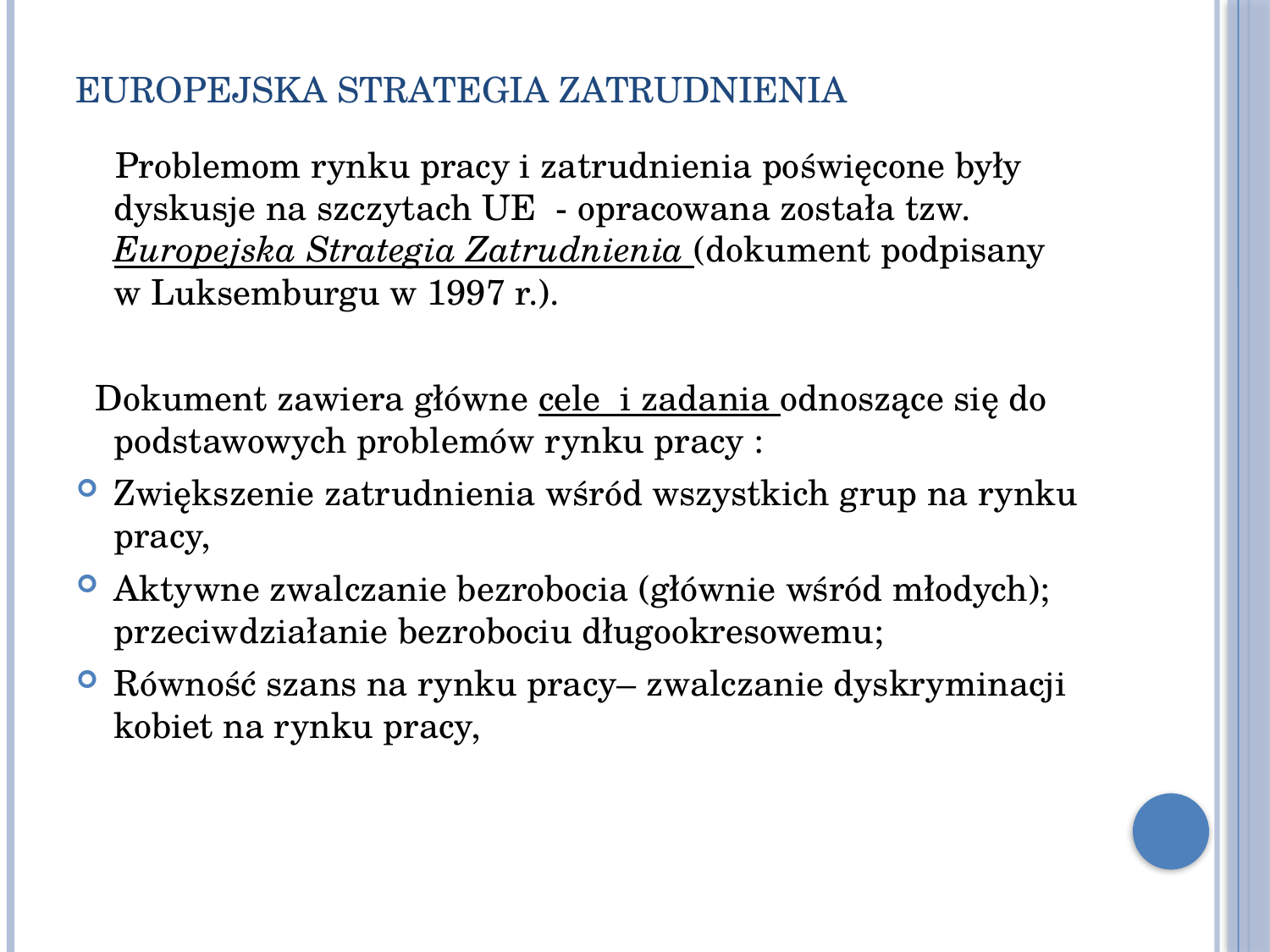

# Europejska strategia zatrudnienia
    Problemom rynku pracy i zatrudnienia poświęcone były dyskusje na szczytach UE  - opracowana została tzw. Europejska Strategia Zatrudnienia (dokument podpisany   w Luksemburgu w 1997 r.).

  Dokument zawiera główne cele  i zadania odnoszące się do podstawowych problemów rynku pracy :
Zwiększenie zatrudnienia wśród wszystkich grup na rynku pracy,
Aktywne zwalczanie bezrobocia (głównie wśród młodych); przeciwdziałanie bezrobociu długookresowemu;
Równość szans na rynku pracy– zwalczanie dyskryminacji kobiet na rynku pracy,